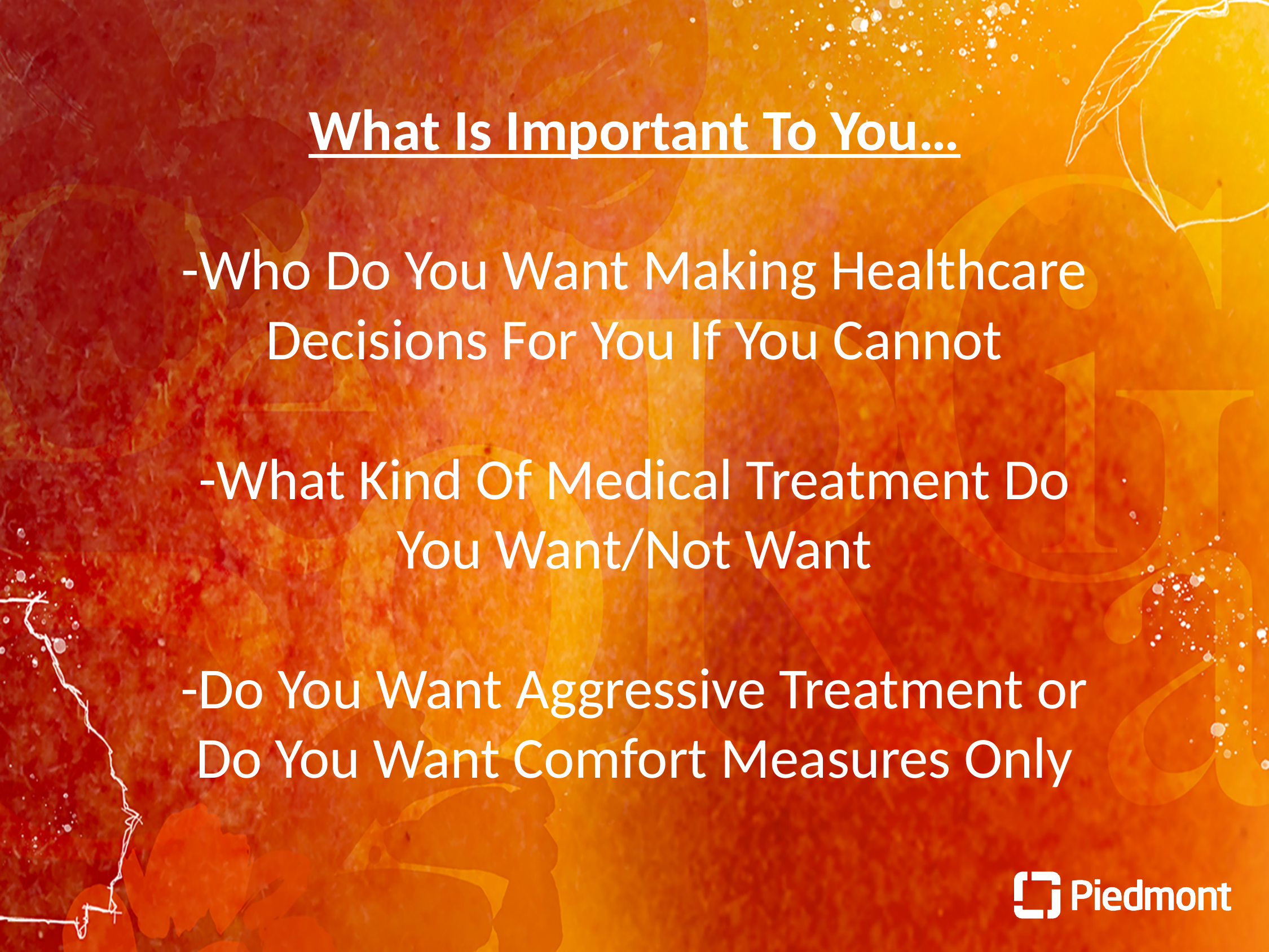

# What Is Important To You… -Who Do You Want Making Healthcare Decisions For You If You Cannot -What Kind Of Medical Treatment Do You Want/Not Want -Do You Want Aggressive Treatment or Do You Want Comfort Measures Only